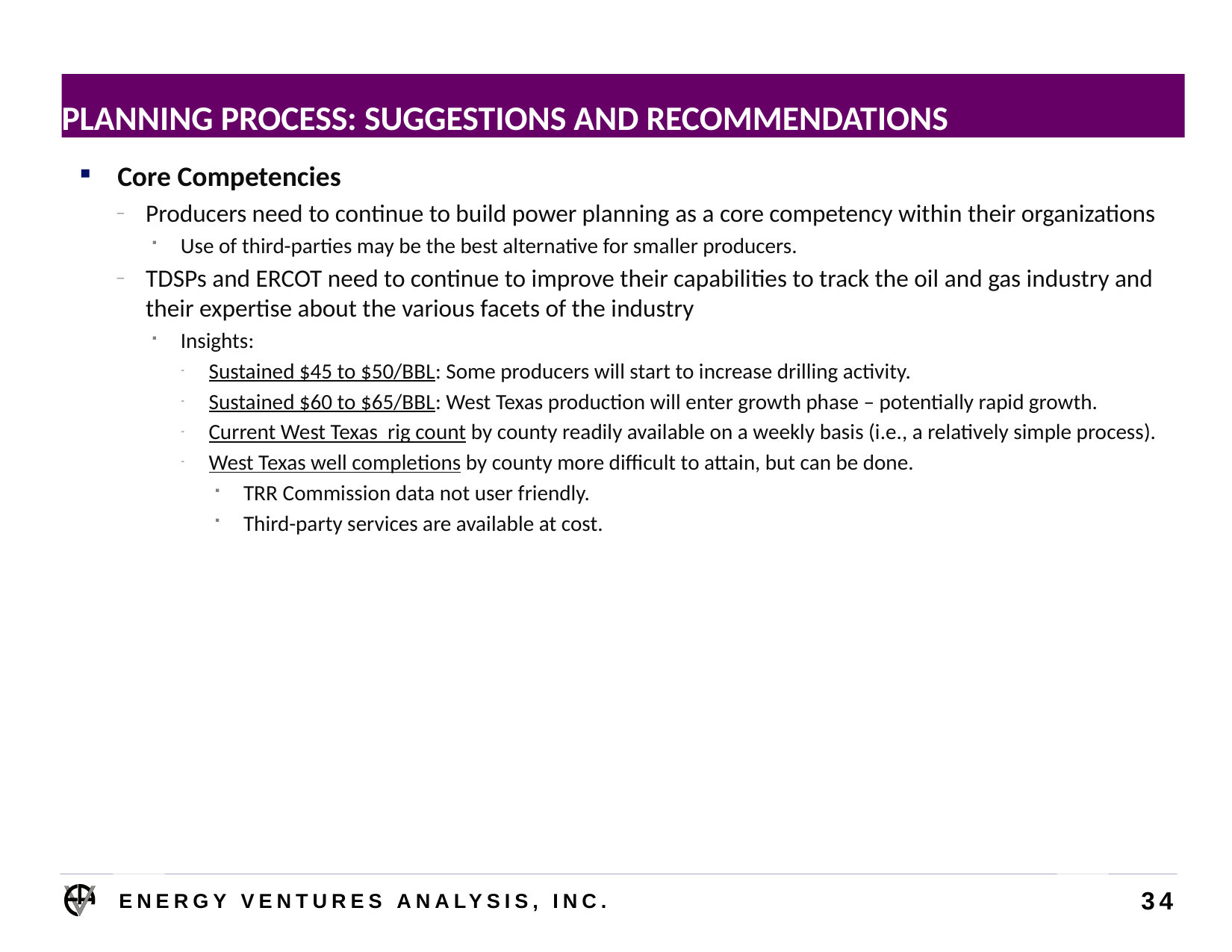

# PLANNING PROCESS: SUGGESTIONS AND RECOMMENDATIONS
Core Competencies
Producers need to continue to build power planning as a core competency within their organizations
Use of third-parties may be the best alternative for smaller producers.
TDSPs and ERCOT need to continue to improve their capabilities to track the oil and gas industry and their expertise about the various facets of the industry
Insights:
Sustained $45 to $50/BBL: Some producers will start to increase drilling activity.
Sustained $60 to $65/BBL: West Texas production will enter growth phase – potentially rapid growth.
Current West Texas  rig count by county readily available on a weekly basis (i.e., a relatively simple process).
West Texas well completions by county more difficult to attain, but can be done.
TRR Commission data not user friendly.
Third-party services are available at cost.

Energy Ventures Analysis, Inc.